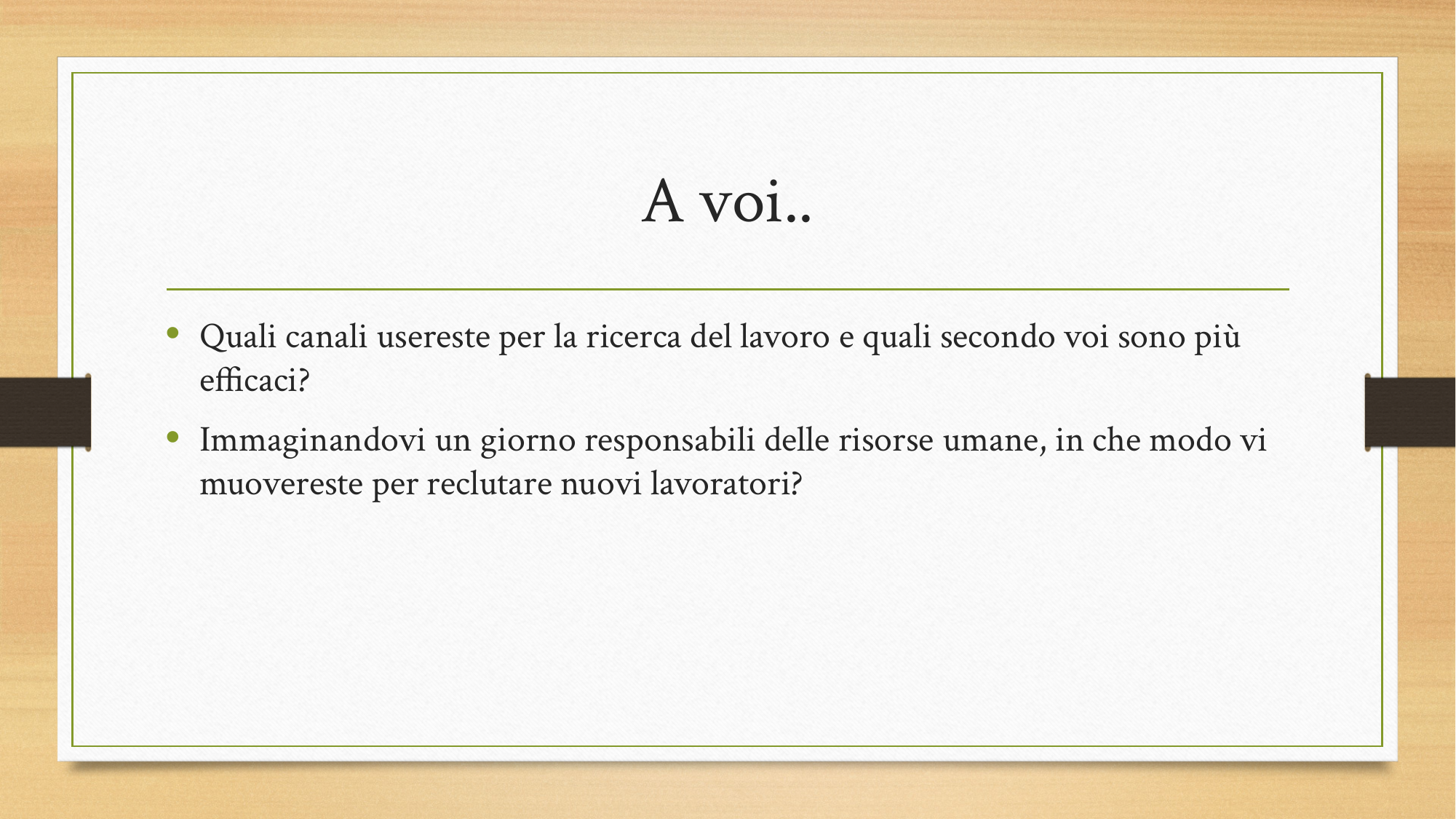

# A voi..
Quali canali usereste per la ricerca del lavoro e quali secondo voi sono più efficaci?
Immaginandovi un giorno responsabili delle risorse umane, in che modo vi muovereste per reclutare nuovi lavoratori?